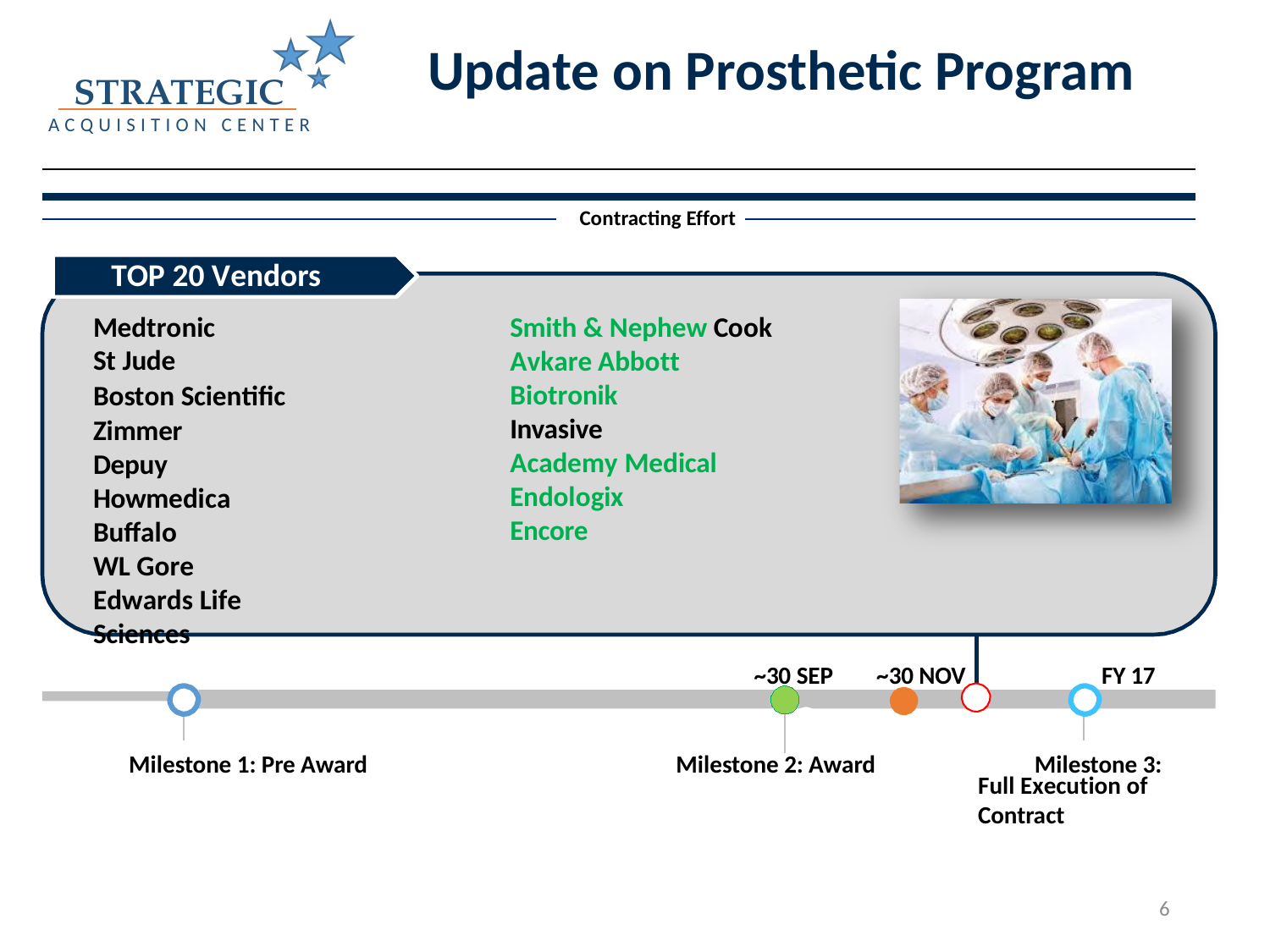

Update on Prosthetic Program

STRATEGIC
ACQUISITION CENTER

Contracting Effort

TOP 20 Vendors

Medtronic
St Jude
Boston Scientific
Zimmer
Depuy
Howmedica
Buffalo
WL Gore
Edwards Life Sciences

Smith & Nephew Cook
Avkare Abbott Biotronik
Invasive
Academy Medical Endologix
Encore

~30 SEP
~30 NOV
FY 17

Milestone 1: Pre Award
Milestone 2: Award

Milestone 3:
Full Execution of Contract
6